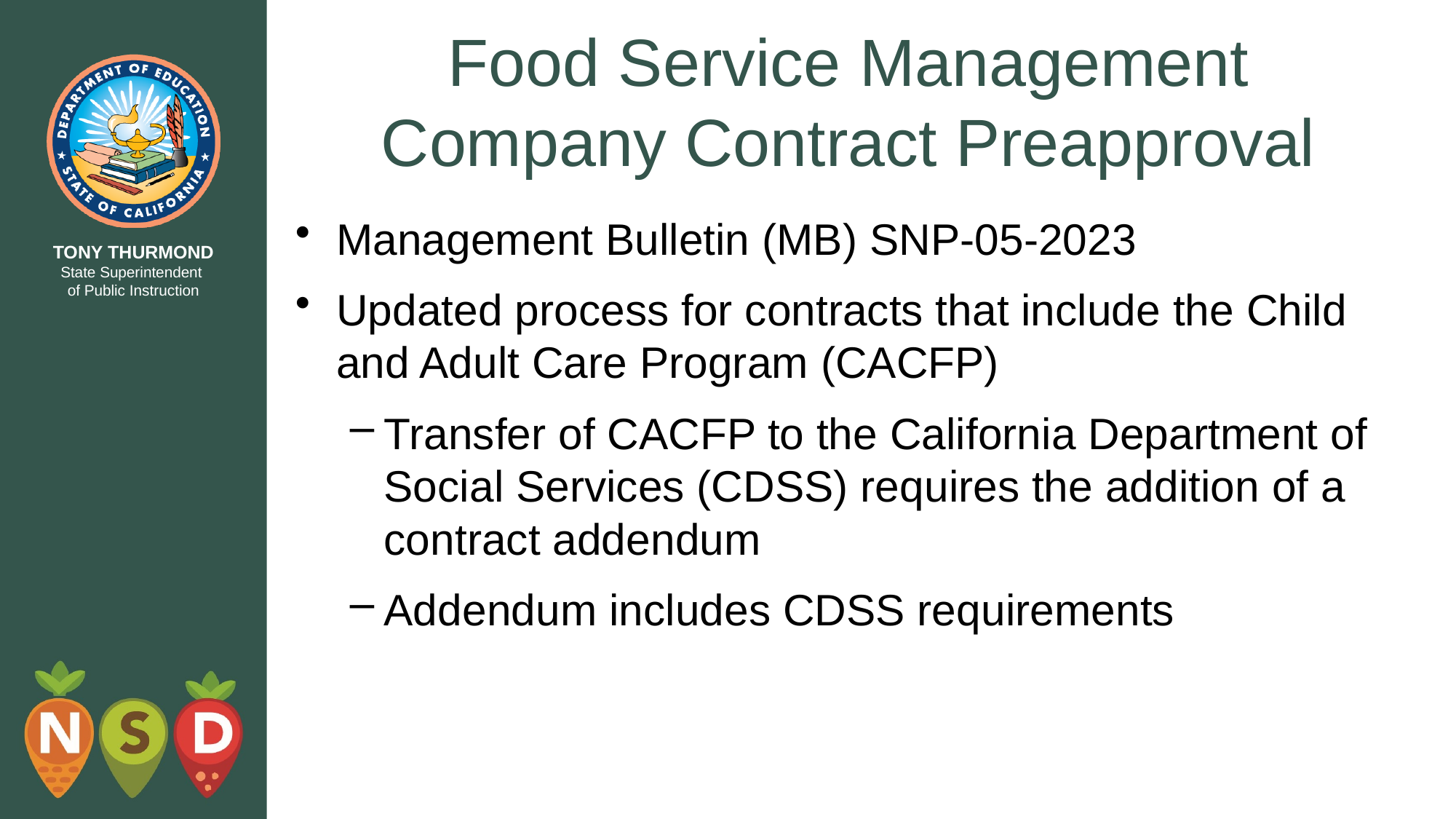

# Food Service Management Company Contract Preapproval
Management Bulletin (MB) SNP-05-2023
Updated process for contracts that include the Child and Adult Care Program (CACFP)
Transfer of CACFP to the California Department of Social Services (CDSS) requires the addition of a contract addendum
Addendum includes CDSS requirements